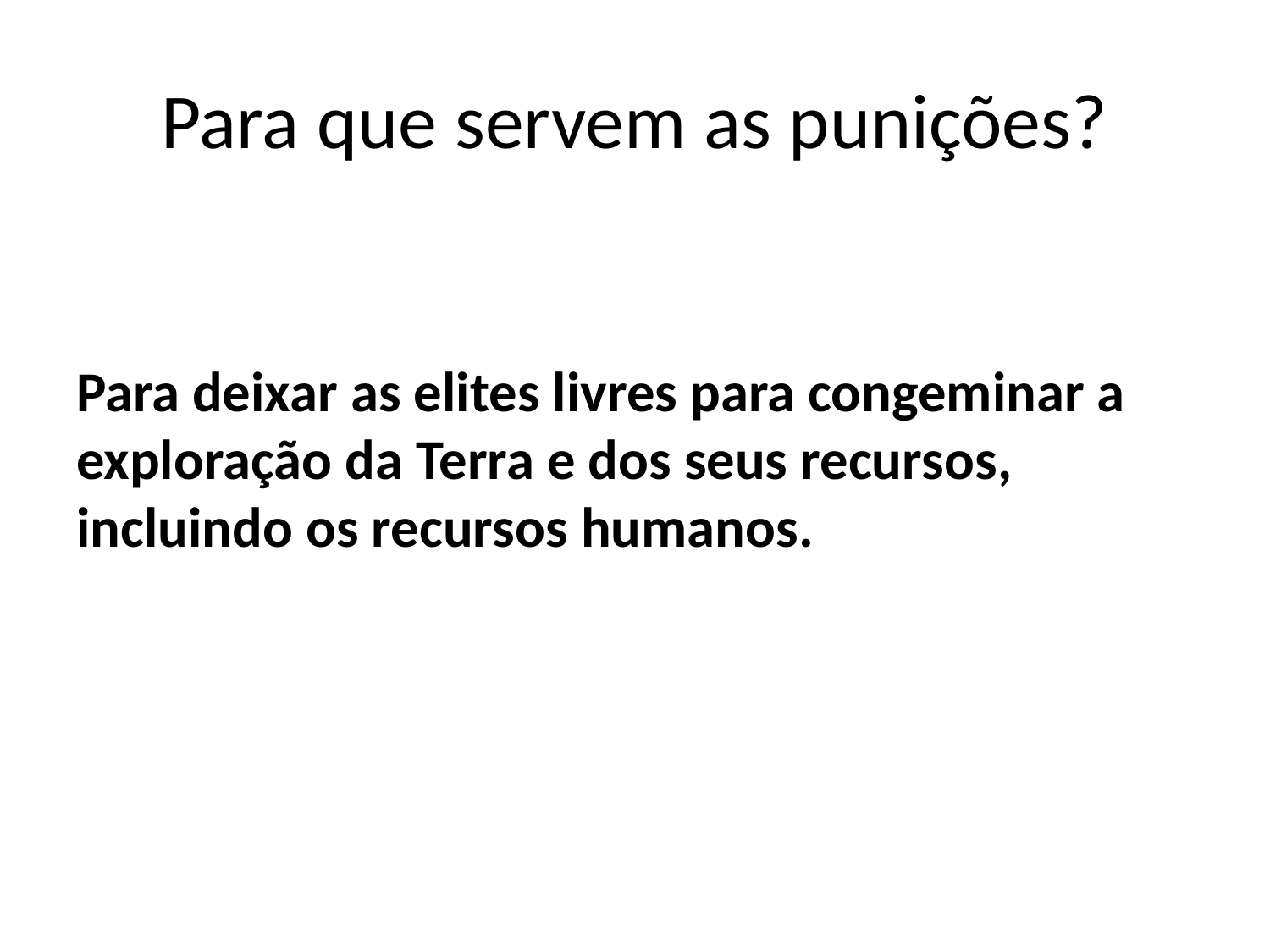

# Para que servem as punições?
Para deixar as elites livres para congeminar a exploração da Terra e dos seus recursos, incluindo os recursos humanos.